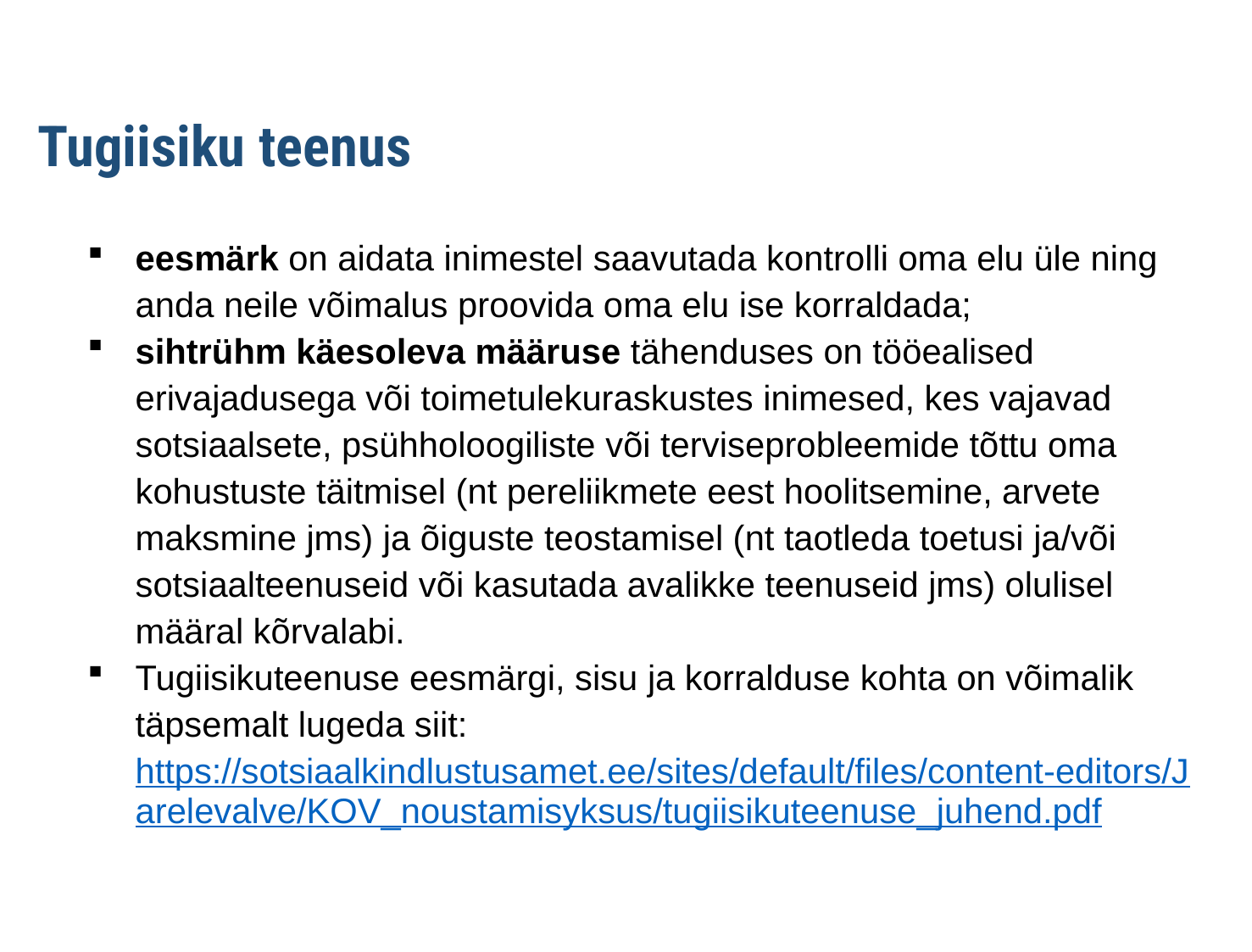

Tugiisiku teenus
eesmärk on aidata inimestel saavutada kontrolli oma elu üle ning anda neile võimalus proovida oma elu ise korraldada;
sihtrühm käesoleva määruse tähenduses on tööealised erivajadusega või toimetulekuraskustes inimesed, kes vajavad sotsiaalsete, psühholoogiliste või terviseprobleemide tõttu oma kohustuste täitmisel (nt pereliikmete eest hoolitsemine, arvete maksmine jms) ja õiguste teostamisel (nt taotleda toetusi ja/või sotsiaalteenuseid või kasutada avalikke teenuseid jms) olulisel määral kõrvalabi.
Tugiisikuteenuse eesmärgi, sisu ja korralduse kohta on võimalik täpsemalt lugeda siit: https://sotsiaalkindlustusamet.ee/sites/default/files/content-editors/Jarelevalve/KOV_noustamisyksus/tugiisikuteenuse_juhend.pdf